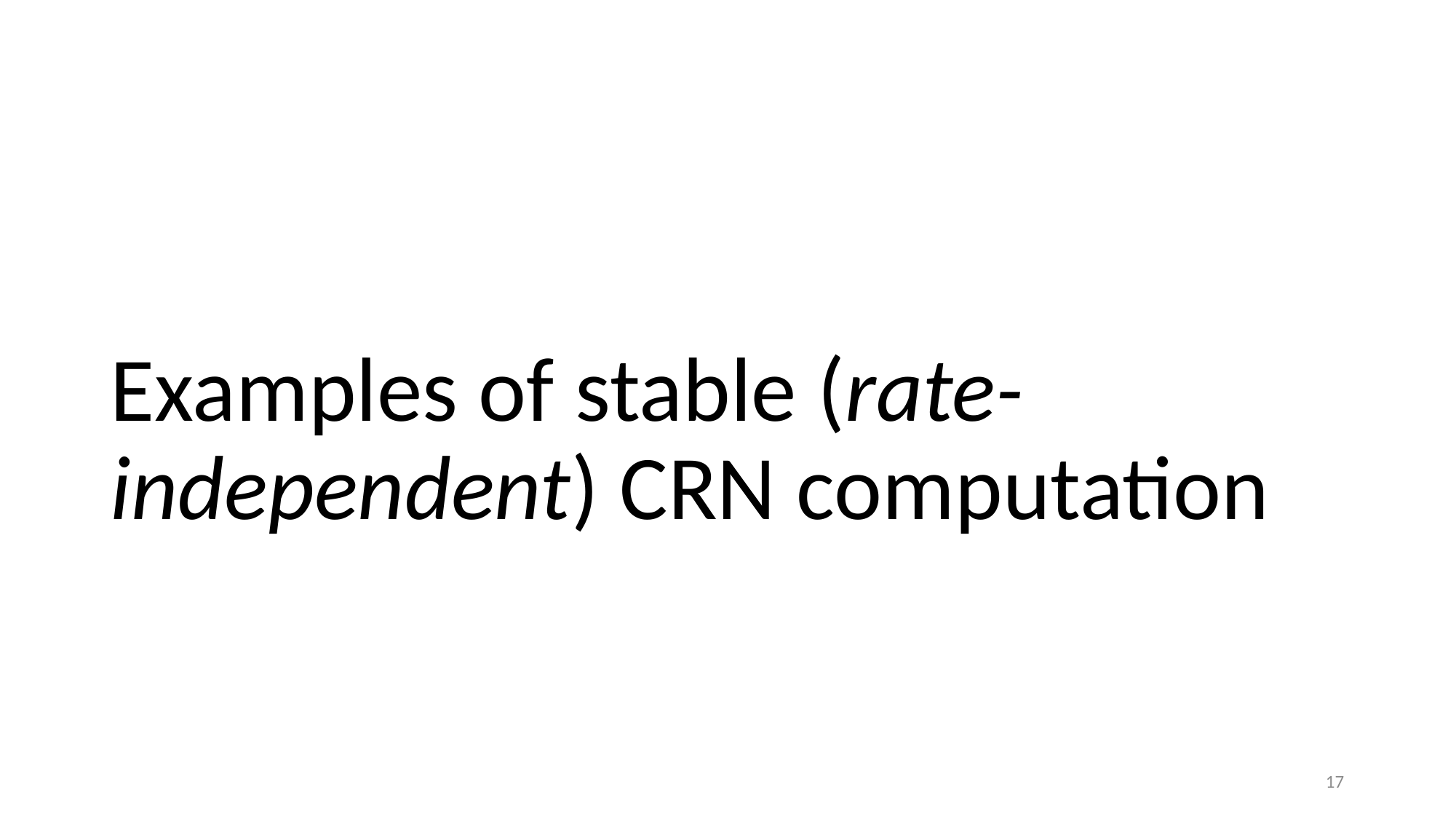

# Examples of stable (rate-independent) CRN computation

17